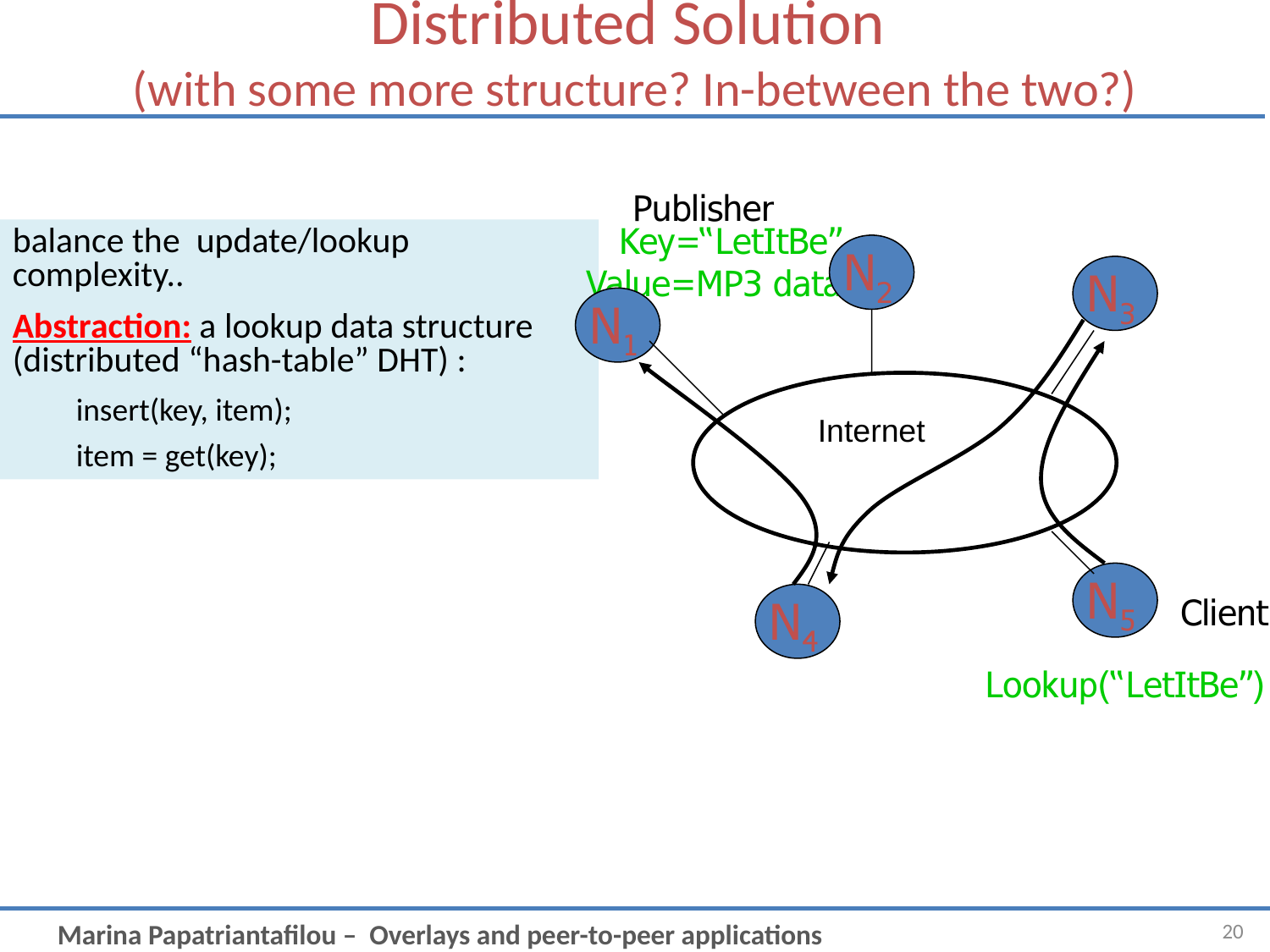

Distributed Solution
(with some more structure? In-between the two?)
Publisher

Key=“LetItBe”
Value=MP3 data
balance the  update/lookup complexity..
Abstraction: a lookup data structure  (distributed “hash-table” DHT) :
insert(key, item);
item = get(key);

N2

N3

N1

Internet

N5

N4
Client
Lookup(“LetItBe”)
20